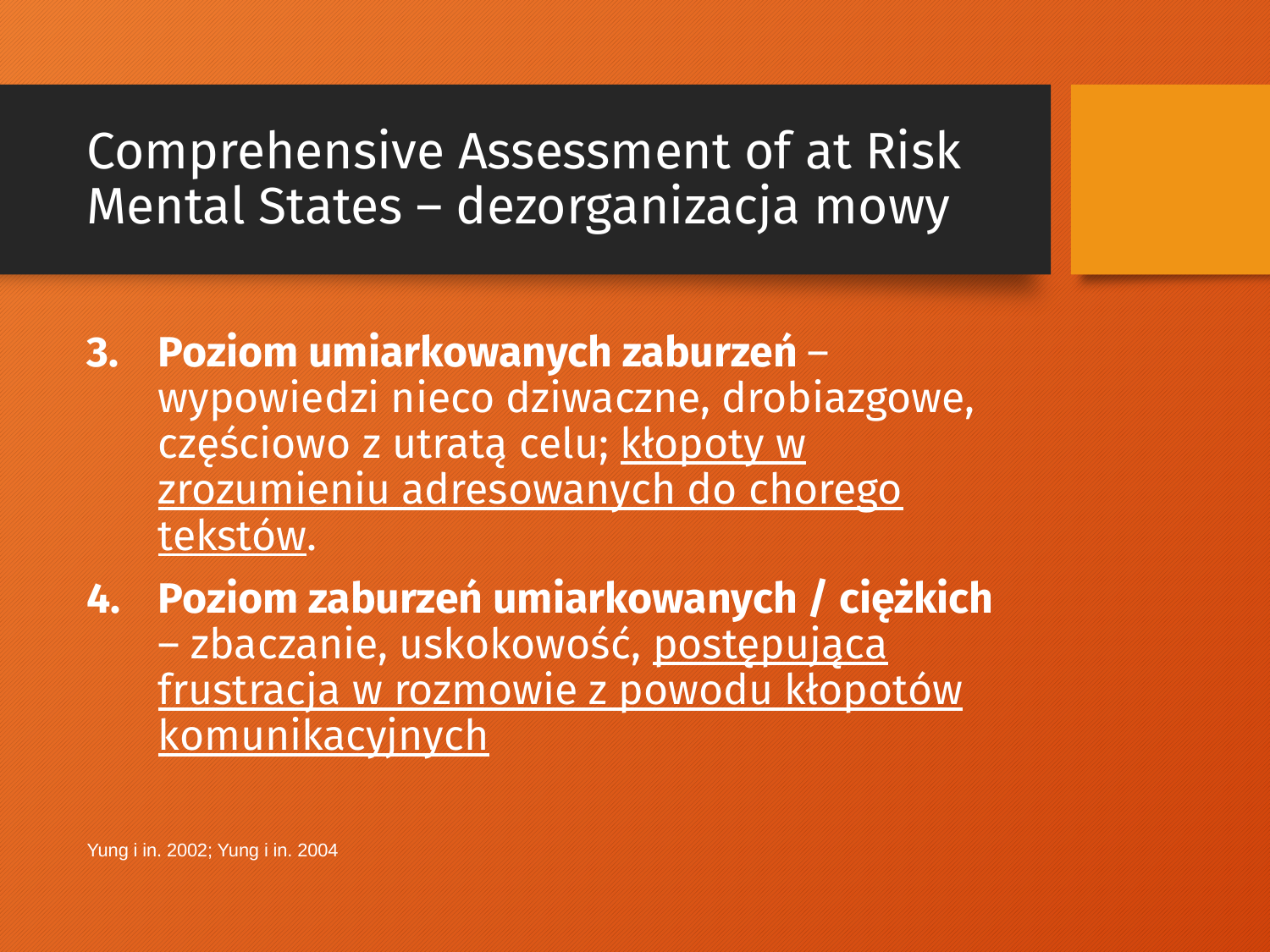

# Comprehensive Assessment of at Risk Mental States – dezorganizacja mowy
Poziom umiarkowanych zaburzeń – wypowiedzi nieco dziwaczne, drobiazgowe, częściowo z utratą celu; kłopoty w zrozumieniu adresowanych do chorego tekstów.
Poziom zaburzeń umiarkowanych / ciężkich – zbaczanie, uskokowość, postępująca frustracja w rozmowie z powodu kłopotów komunikacyjnych
Yung i in. 2002; Yung i in. 2004